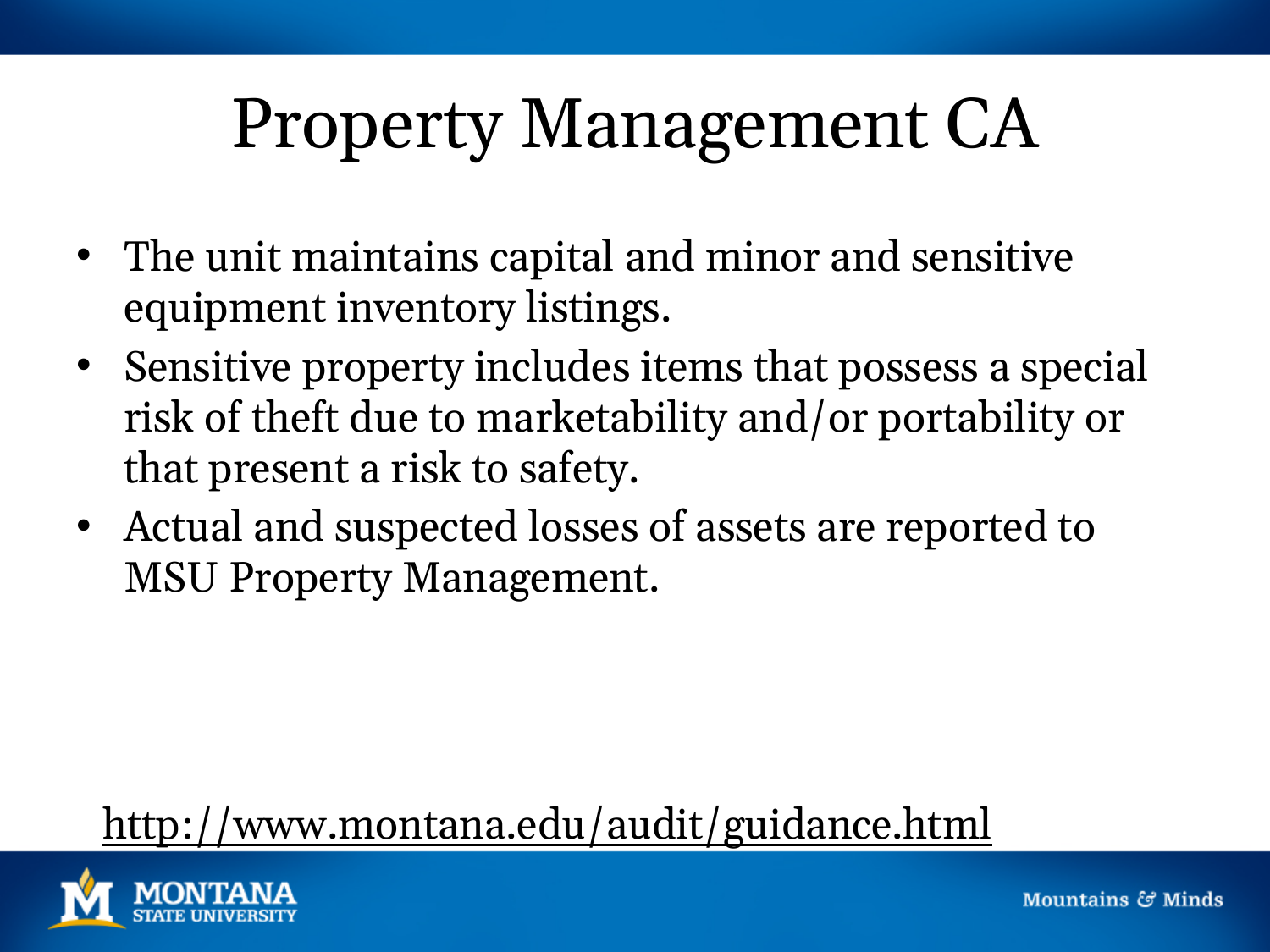

# Property Management CA
The unit maintains capital and minor and sensitive equipment inventory listings.
Sensitive property includes items that possess a special risk of theft due to marketability and/or portability or that present a risk to safety.
Actual and suspected losses of assets are reported to MSU Property Management.

http://www.montana.edu/audit/guidance.html